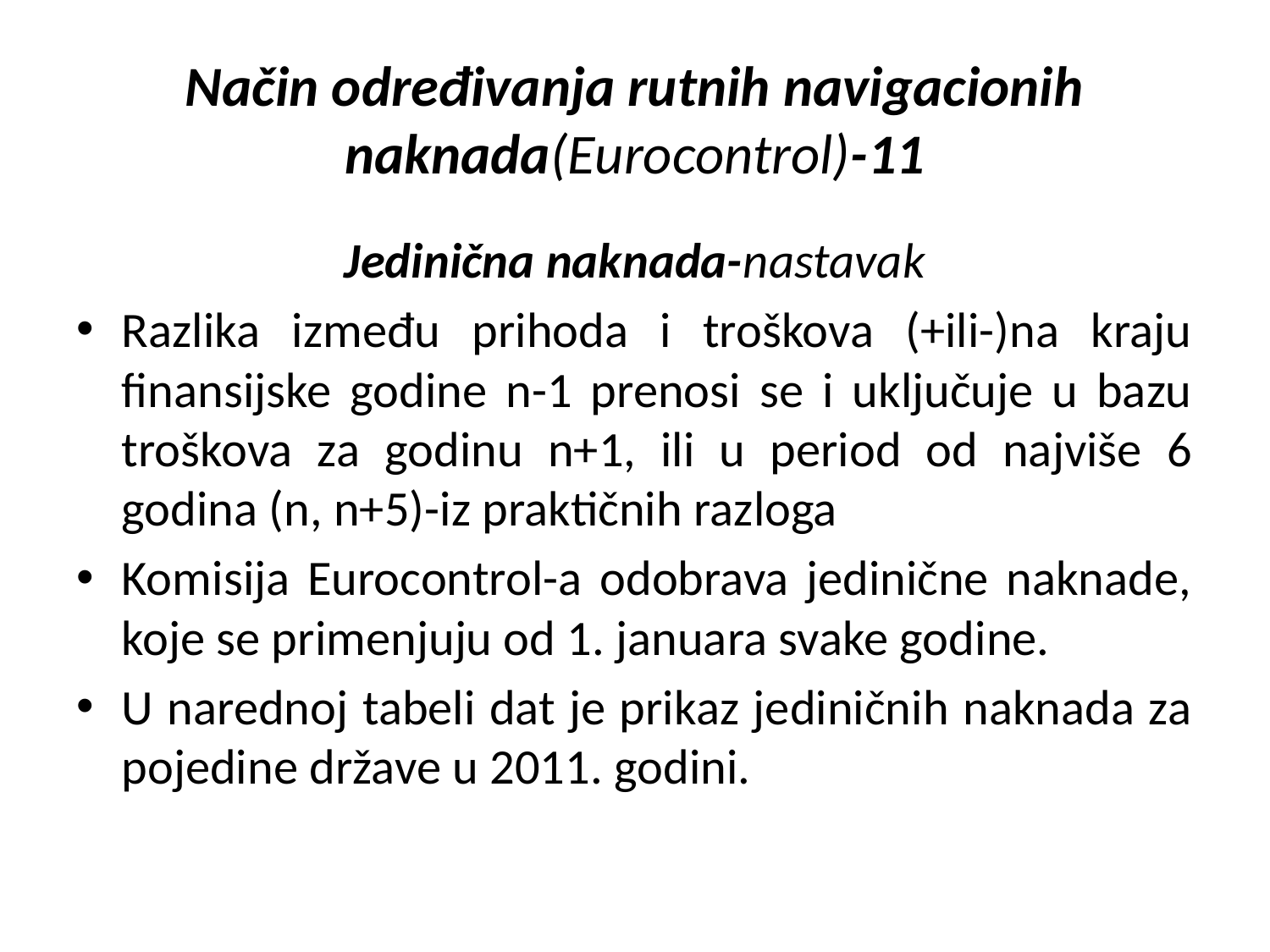

# Način određivanja rutnih navigacionih naknada(Eurocontrol)-11
Jedinična naknada-nastavak
Razlika između prihoda i troškova (+ili-)na kraju finansijske godine n-1 prenosi se i uključuje u bazu troškova za godinu n+1, ili u period od najviše 6 godina (n, n+5)-iz praktičnih razloga
Komisija Eurocontrol-a odobrava jedinične naknade, koje se primenjuju od 1. januara svake godine.
U narednoj tabeli dat je prikaz jediničnih naknada za pojedine države u 2011. godini.